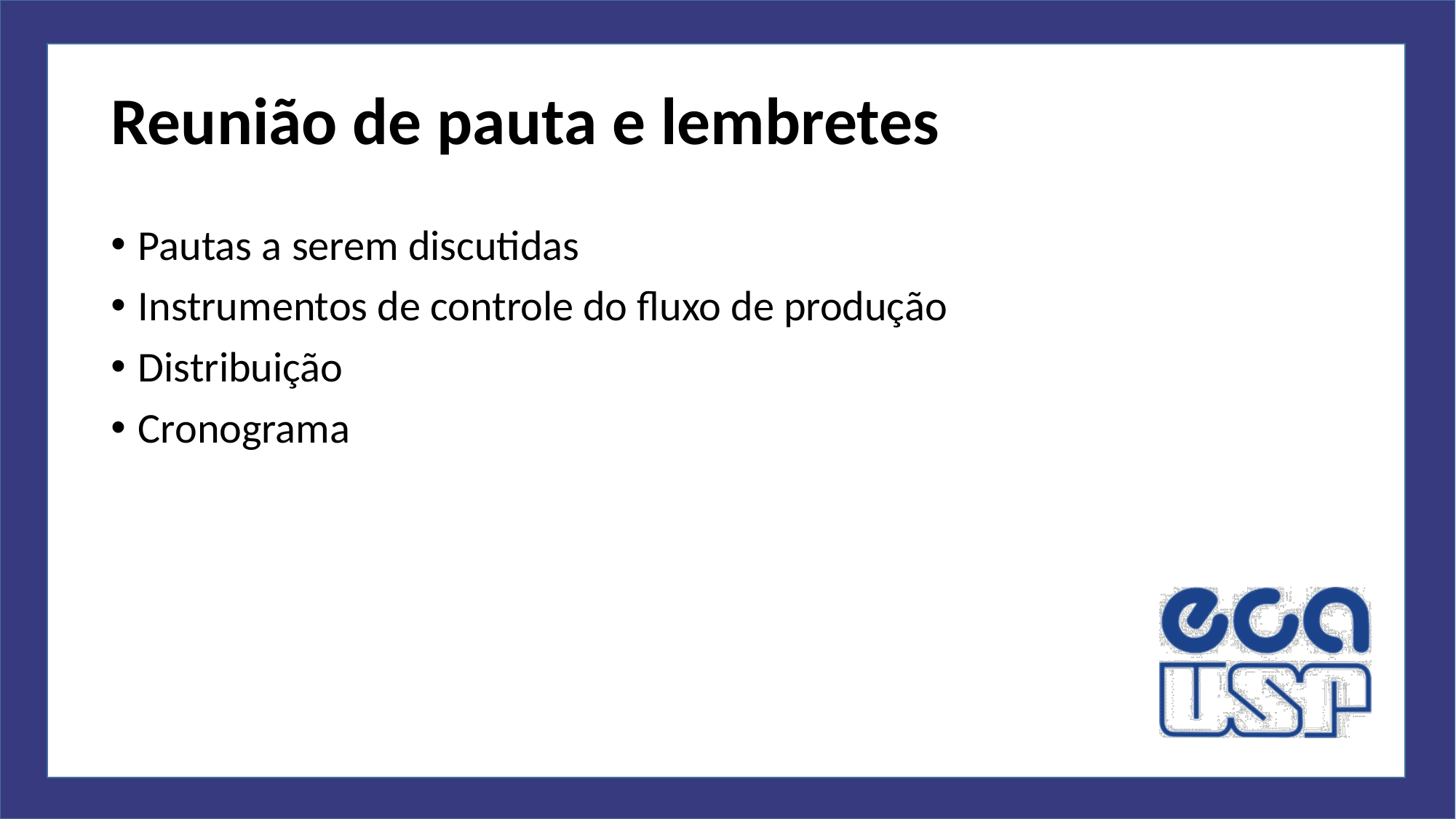

# Reunião de pauta e lembretes
Pautas a serem discutidas
Instrumentos de controle do fluxo de produção
Distribuição
Cronograma